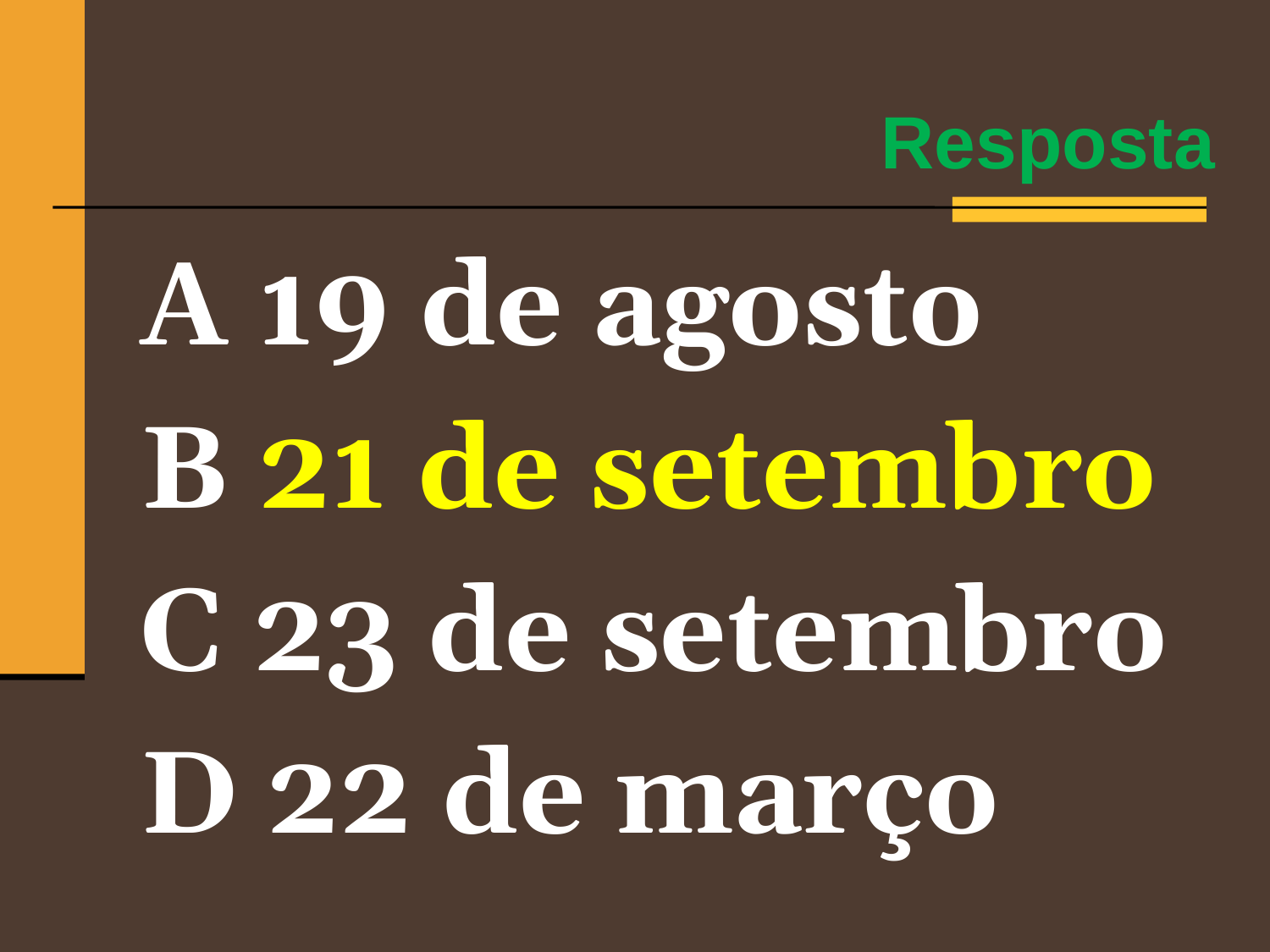

Resposta
A 19 de agosto
B 21 de setembro
C 23 de setembro
D 22 de março